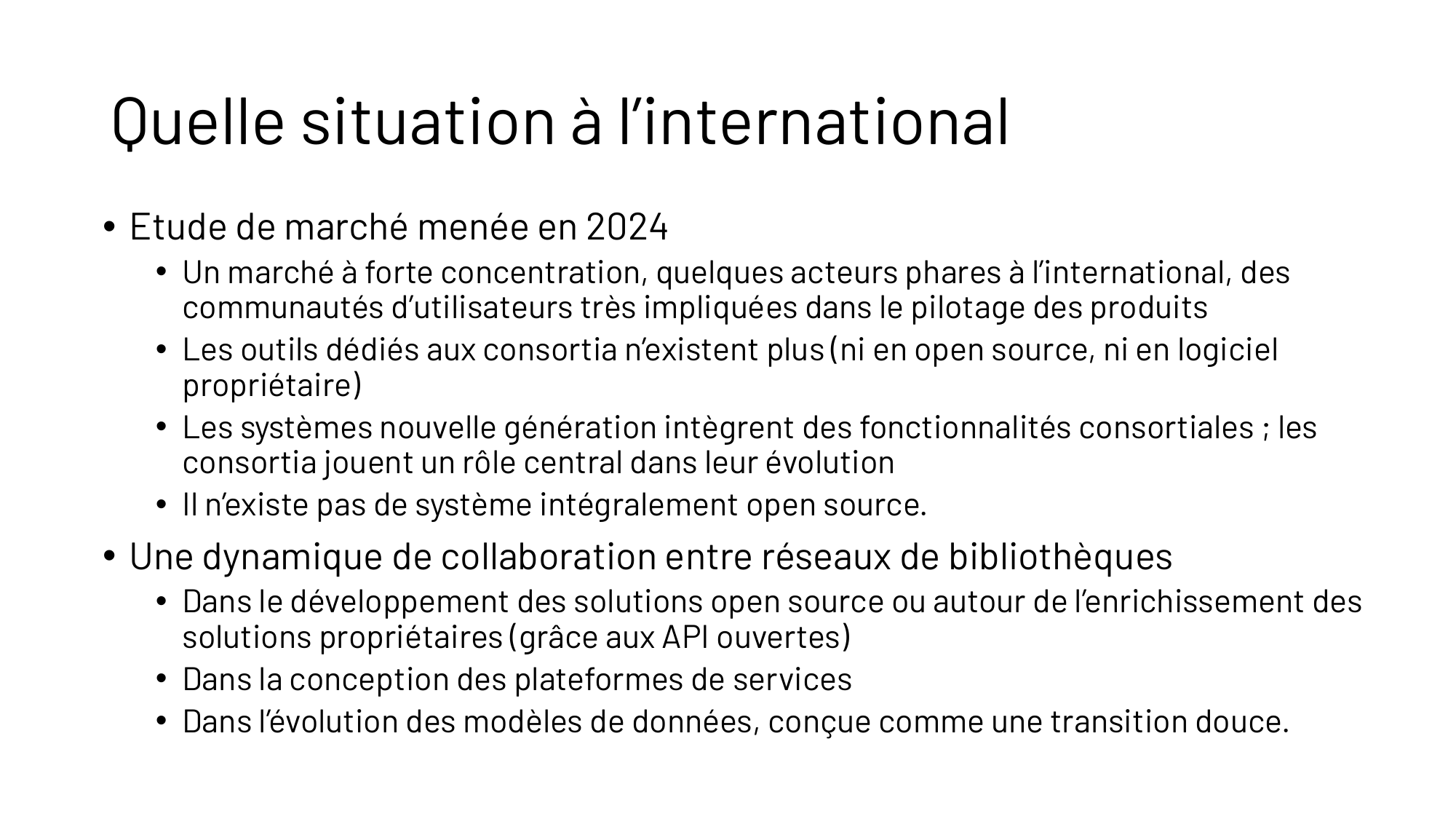

# Quelle situation à l’international
Etude de marché menée en 2024
Un marché à forte concentration, quelques acteurs phares à l’international, des communautés d’utilisateurs très impliquées dans le pilotage des produits
Les outils dédiés aux consortia n’existent plus (ni en open source, ni en logiciel propriétaire)
Les systèmes nouvelle génération intègrent des fonctionnalités consortiales ; les consortia jouent un rôle central dans leur évolution
Il n’existe pas de système intégralement open source.
Une dynamique de collaboration entre réseaux de bibliothèques
Dans le développement des solutions open source ou autour de l’enrichissement des solutions propriétaires (grâce aux API ouvertes)
Dans la conception des plateformes de services
Dans l’évolution des modèles de données, conçue comme une transition douce.